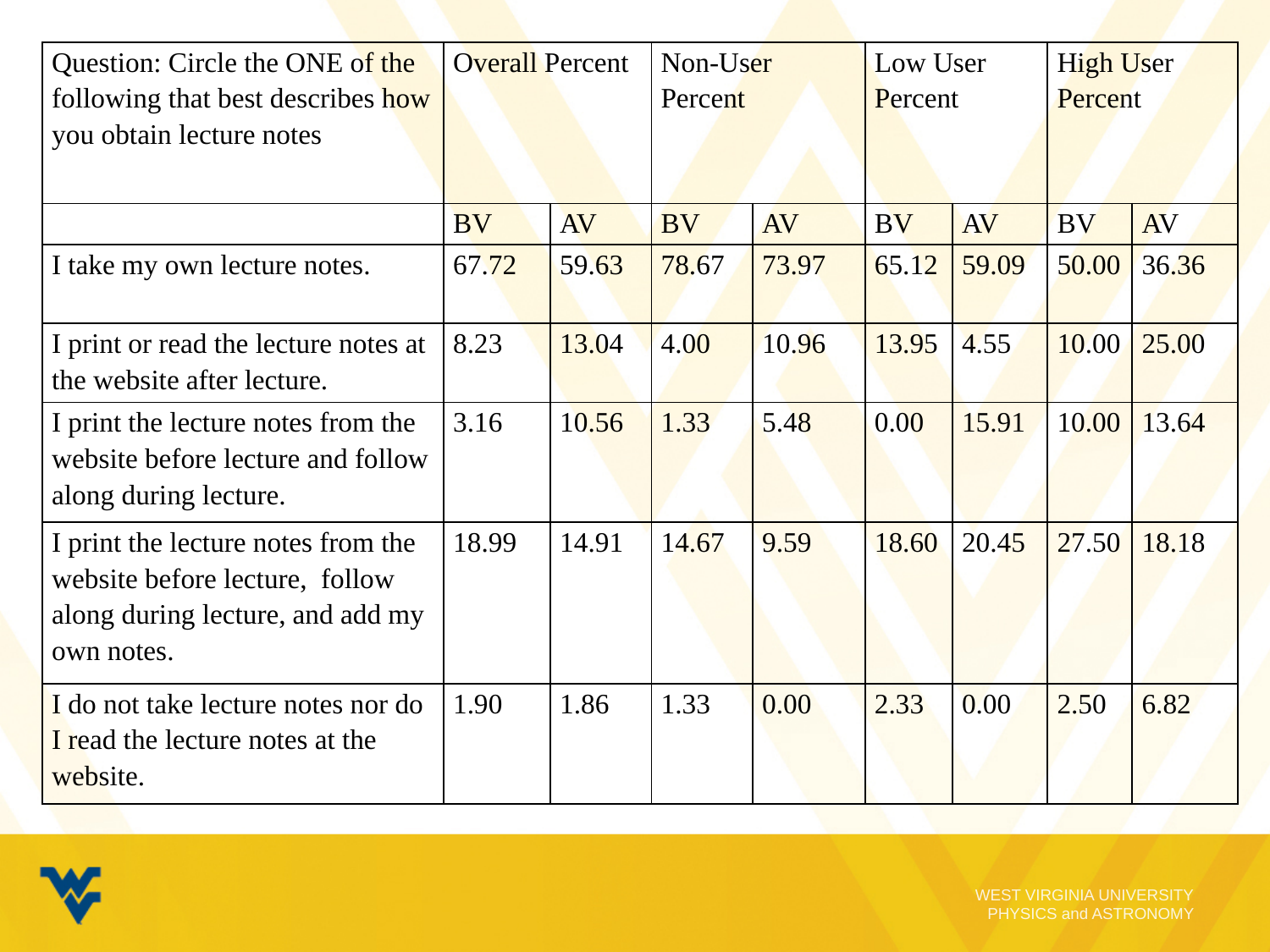

| Question: Circle the ONE of the following that best describes how you obtain lecture notes | Overall Percent |  | Non-User Percent |  | Low User Percent |  | High User Percent |  |
| --- | --- | --- | --- | --- | --- | --- | --- | --- |
|  | BV | AV | BV | AV | BV | AV | BV | AV |
| I take my own lecture notes. | 67.72 | 59.63 | 78.67 | 73.97 | 65.12 | 59.09 | 50.00 | 36.36 |
| I print or read the lecture notes at the website after lecture. | 8.23 | 13.04 | 4.00 | 10.96 | 13.95 | 4.55 | 10.00 | 25.00 |
| I print the lecture notes from the website before lecture and follow along during lecture. | 3.16 | 10.56 | 1.33 | 5.48 | 0.00 | 15.91 | 10.00 | 13.64 |
| I print the lecture notes from the website before lecture, follow along during lecture, and add my own notes. | 18.99 | 14.91 | 14.67 | 9.59 | 18.60 | 20.45 | 27.50 | 18.18 |
| I do not take lecture notes nor do I read the lecture notes at the website. | 1.90 | 1.86 | 1.33 | 0.00 | 2.33 | 0.00 | 2.50 | 6.82 |